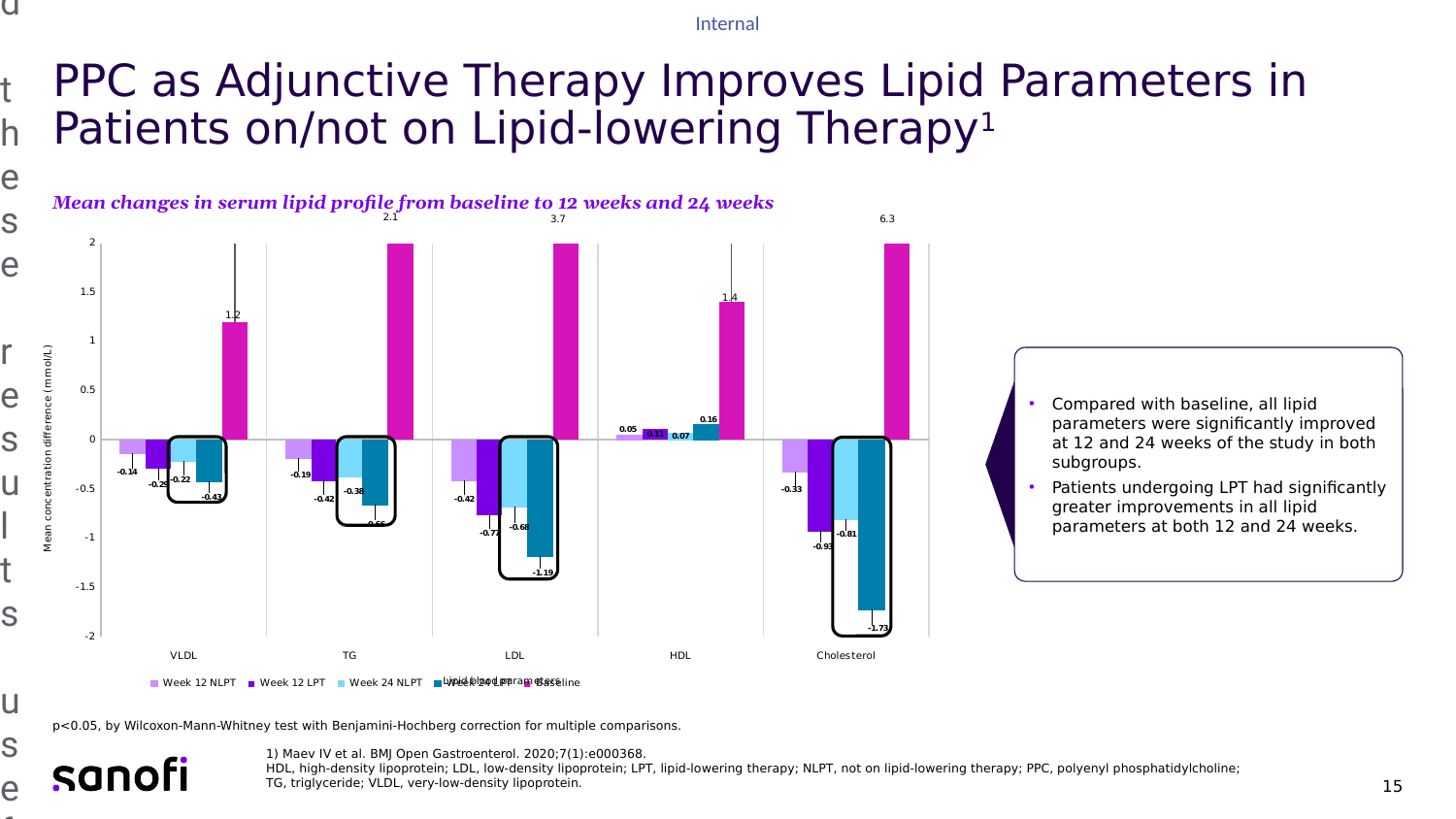

Support
Did you find these results useful?
PPC as Adjunctive Therapy Improves Lipid Parameters in Patients on/not on Lipid-lowering Therapy1
Mean changes in serum lipid profile from baseline to 12 weeks and 24 weeks

### Chart

| Category | Week 12 | Week 12 | Week 24 NLPT | Week 24 LPT |  |
|---|---|---|---|---|---|
| VLDL | -0.14 | -0.29 | -0.22 | -0.43 | 1.2 |
| TG | -0.19 | -0.42 | -0.38 | -0.66 | 2.1 |
| LDL | -0.42 | -0.77 | -0.68 | -1.19 | 3.7 |
| HDL | 0.05 | 0.11 | 0.07 | 0.16 | 1.4 |
| Cholesterol | -0.33 | -0.93 | -0.81 | -1.73 | 6.3 |
Compared with baseline, all lipid parameters were significantly improved at 12 and 24 weeks of the study in both subgroups.
Patients undergoing LPT had significantly greater improvements in all lipid parameters at both 12 and 24 weeks.

p<0.05, by Wilcoxon-Mann-Whitney test with Benjamini-Hochberg correction for multiple comparisons.
1) Maev IV et al. BMJ Open Gastroenterol. 2020;7(1):e000368.
HDL, high-density lipoprotein; LDL, low-density lipoprotein; LPT, lipid-lowering therapy; NLPT, not on lipid-lowering therapy; PPC, polyenyl phosphatidylcholine; TG, triglyceride; VLDL, very-low-density lipoprotein.
15